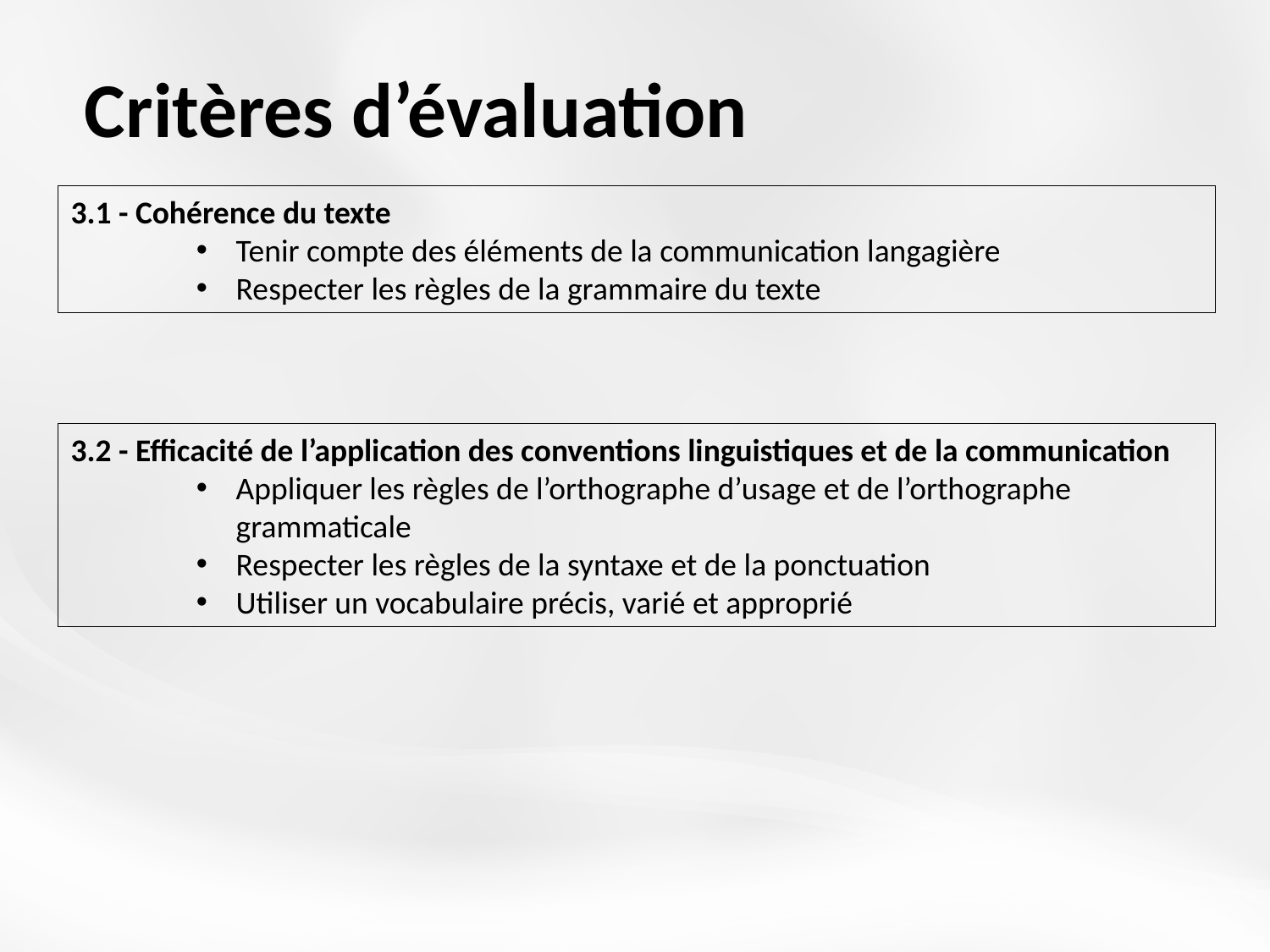

# Critères d’évaluation
3.1 - Cohérence du texte
Tenir compte des éléments de la communication langagière
Respecter les règles de la grammaire du texte
3.2 - Efficacité de l’application des conventions linguistiques et de la communication
Appliquer les règles de l’orthographe d’usage et de l’orthographe grammaticale
Respecter les règles de la syntaxe et de la ponctuation
Utiliser un vocabulaire précis, varié et approprié